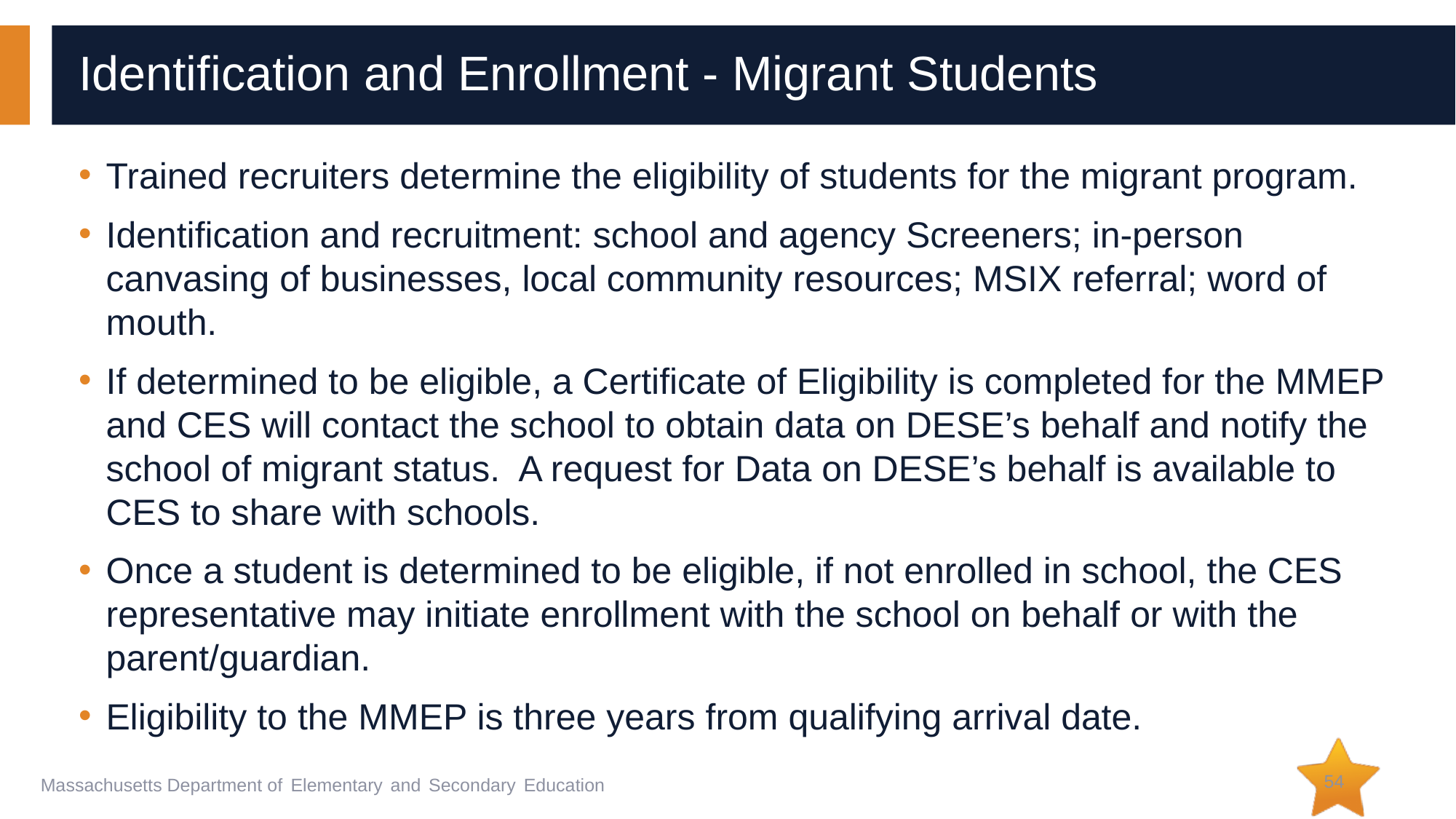

# Identification and Enrollment - Migrant Students
Trained recruiters determine the eligibility of students for the migrant program.
Identification and recruitment: school and agency Screeners; in-person canvasing of businesses, local community resources; MSIX referral; word of mouth.
If determined to be eligible, a Certificate of Eligibility is completed for the MMEP and CES will contact the school to obtain data on DESE’s behalf and notify the school of migrant status.  A request for Data on DESE’s behalf is available to CES to share with schools.
Once a student is determined to be eligible, if not enrolled in school, the CES representative may initiate enrollment with the school on behalf or with the parent/guardian.
Eligibility to the MMEP is three years from qualifying arrival date.
54